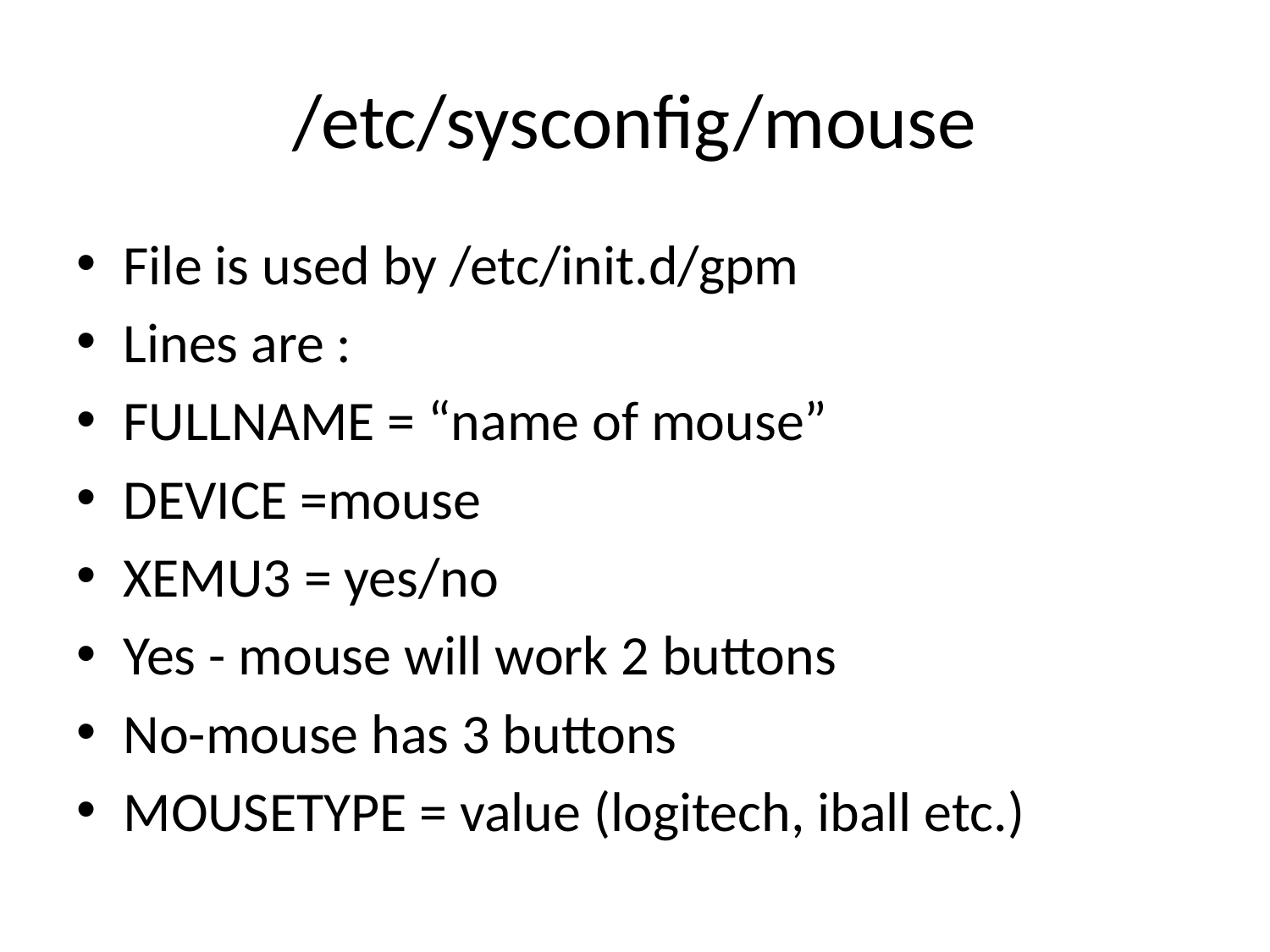

# /etc/sysconfig/mouse
File is used by /etc/init.d/gpm
Lines are :
FULLNAME = “name of mouse”
DEVICE =mouse
XEMU3 = yes/no
Yes - mouse will work 2 buttons
No-mouse has 3 buttons
MOUSETYPE = value (logitech, iball etc.)